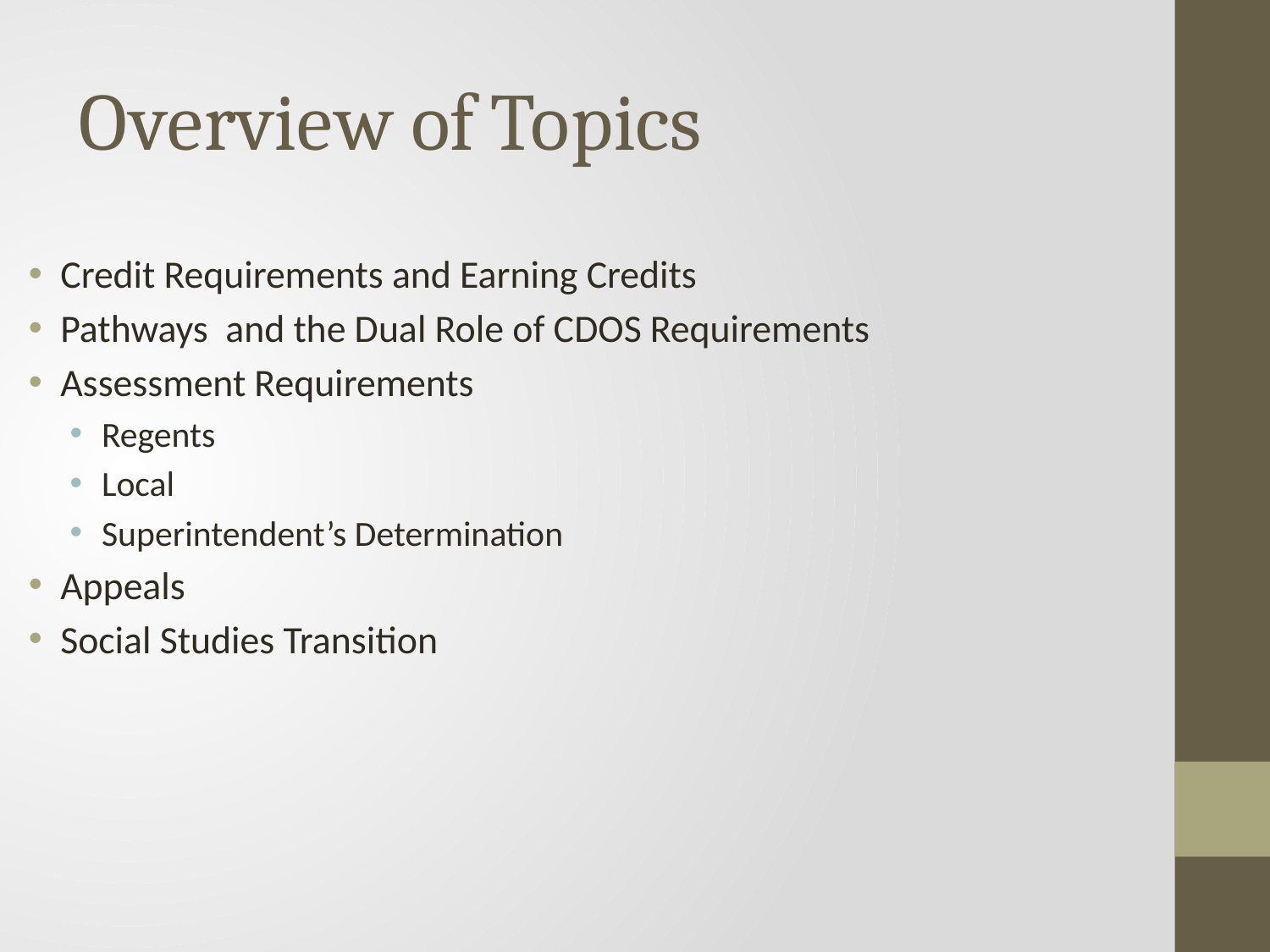

# Overview of Topics
Credit Requirements and Earning Credits
Pathways  and the Dual Role of CDOS Requirements
Assessment Requirements
Regents
Local
Superintendent’s Determination
Appeals
Social Studies Transition